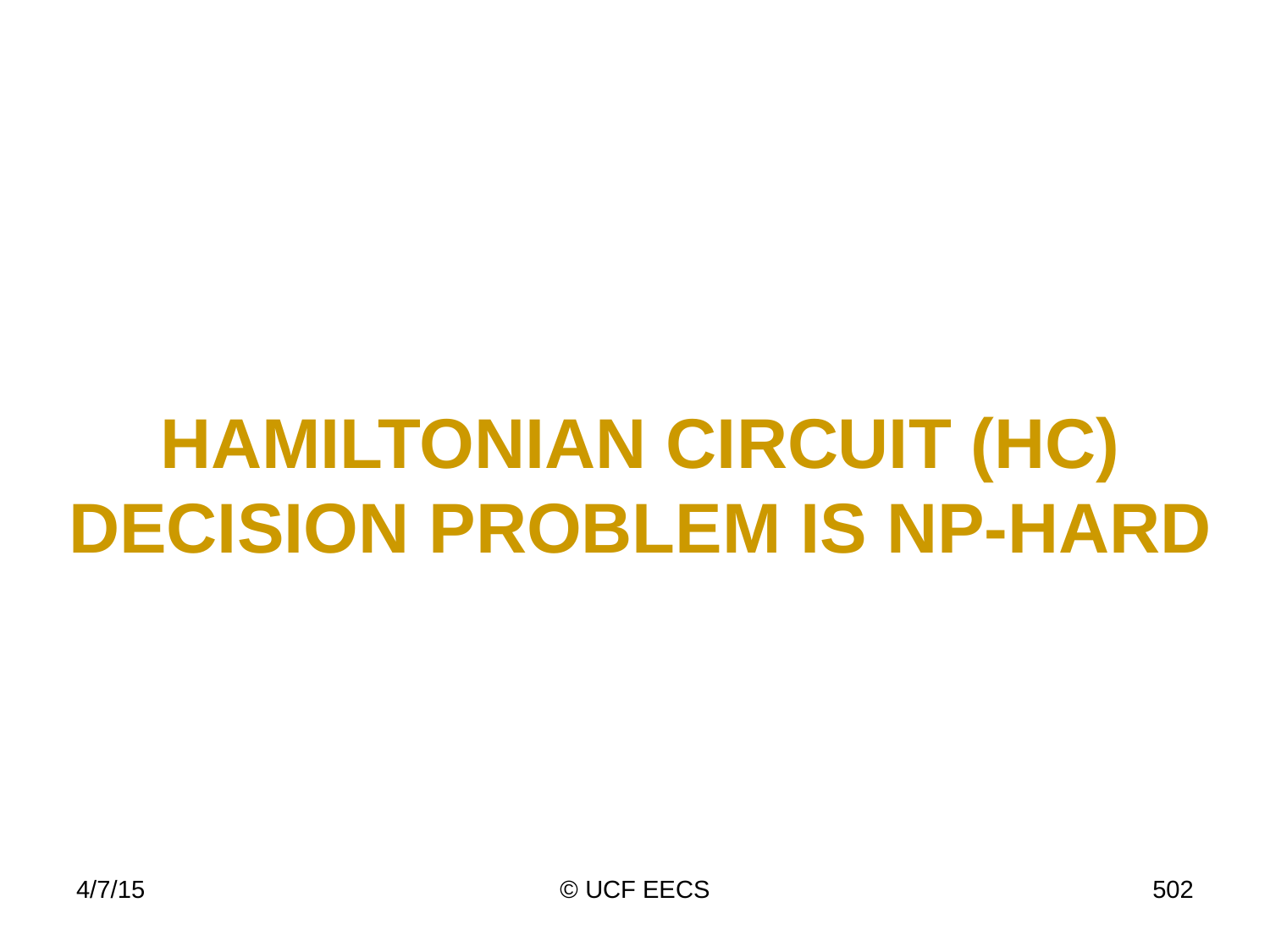

# Hamiltonian Circuit (HC) Decision Problem is NP-Hard
4/7/15
© UCF EECS
502